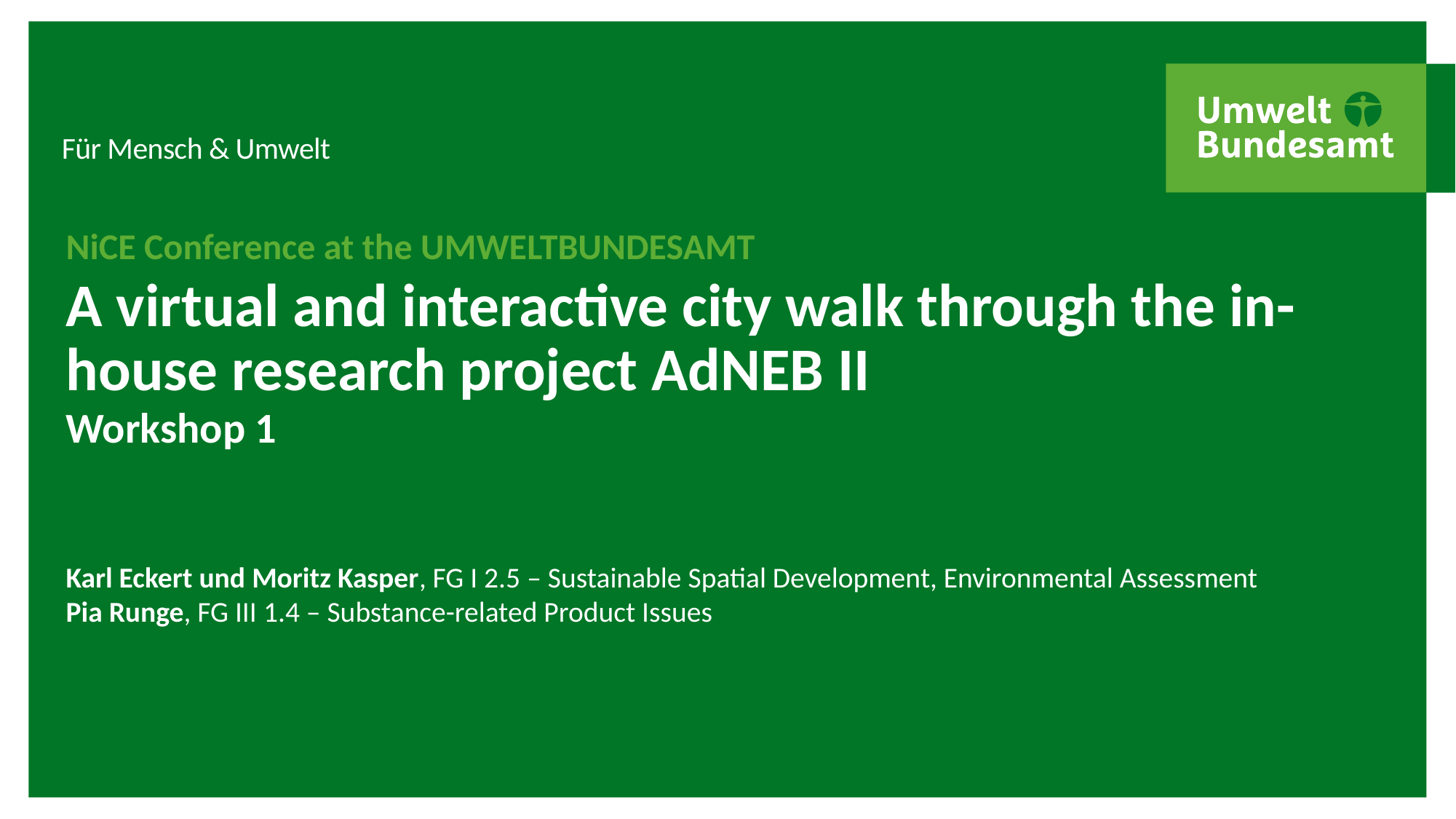

# NiCE Conference at the UMWELTBUNDESAMT
A virtual and interactive city walk through the in-house research project AdNEB II
Workshop 1
Karl Eckert und Moritz Kasper, FG I 2.5 – Sustainable Spatial Development, Environmental Assessment
Pia Runge, FG III 1.4 – Substance-related Product Issues